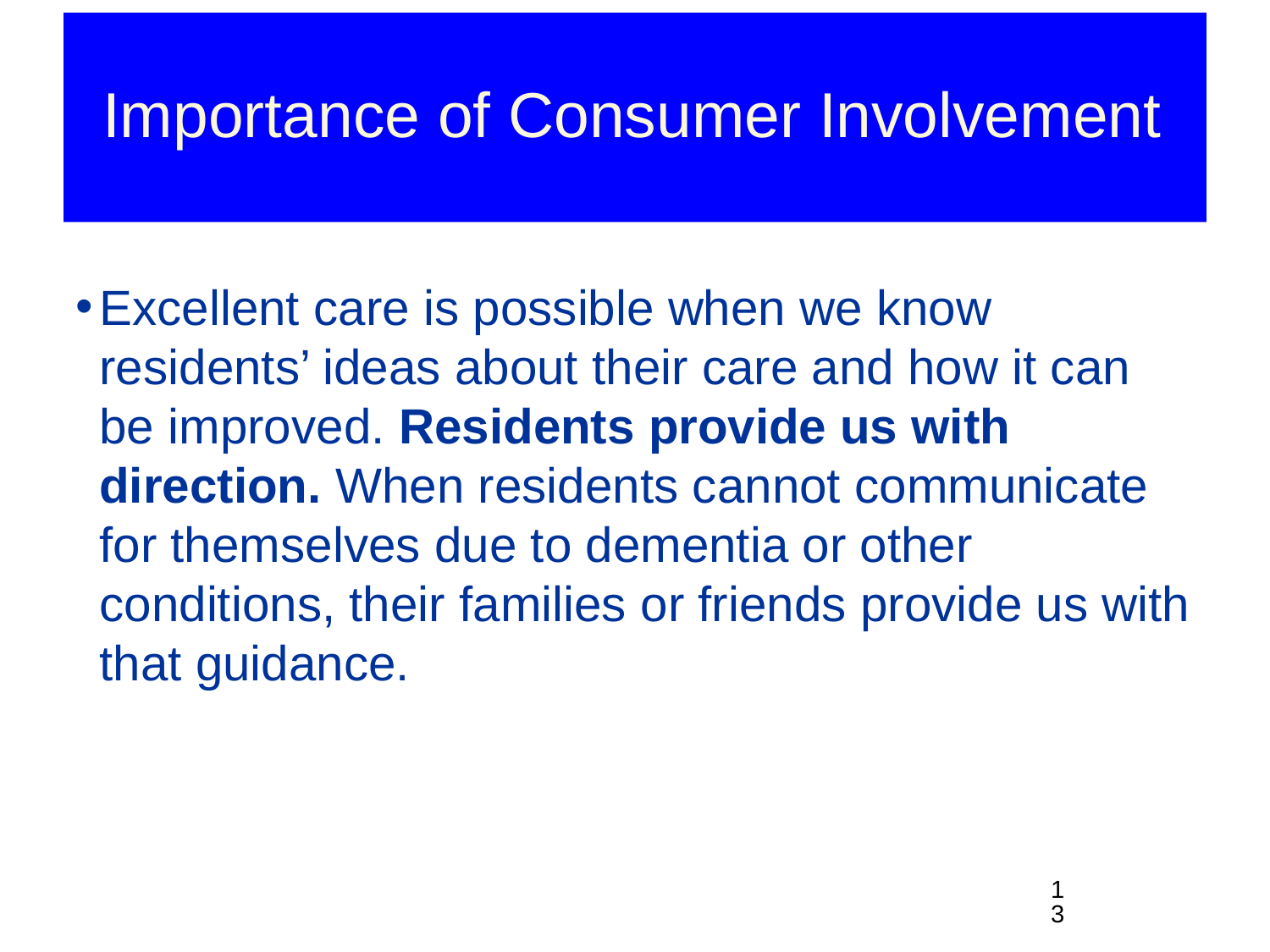

# Importance of Consumer Involvement
Excellent care is possible when we know residents’ ideas about their care and how it can be improved. Residents provide us with direction. When residents cannot communicate for themselves due to dementia or other conditions, their families or friends provide us with that guidance.

13